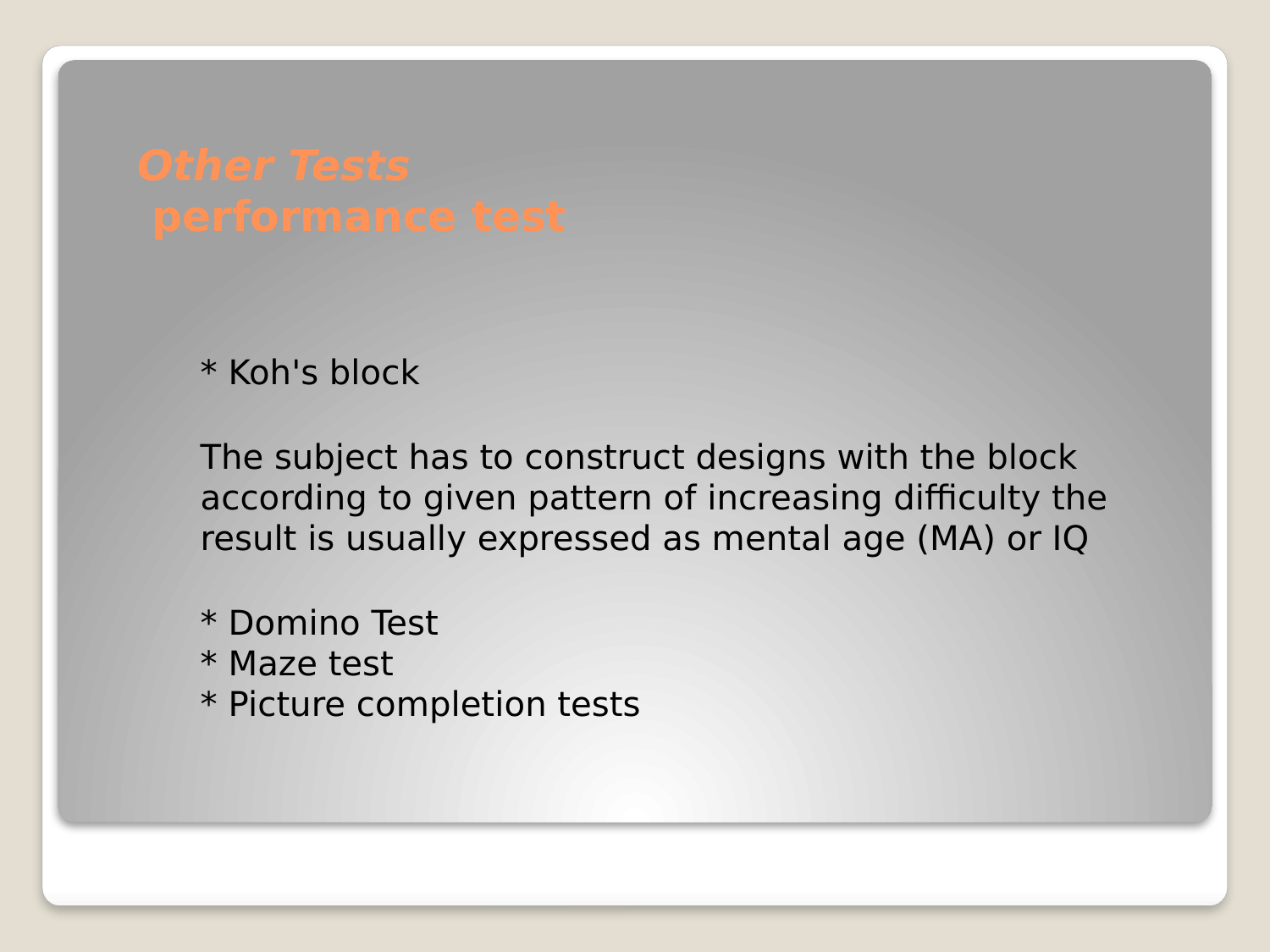

# Other Tests performance test
* Koh's block
The subject has to construct designs with the block according to given pattern of increasing difficulty the result is usually expressed as mental age (MA) or IQ
* Domino Test
* Maze test
* Picture completion tests